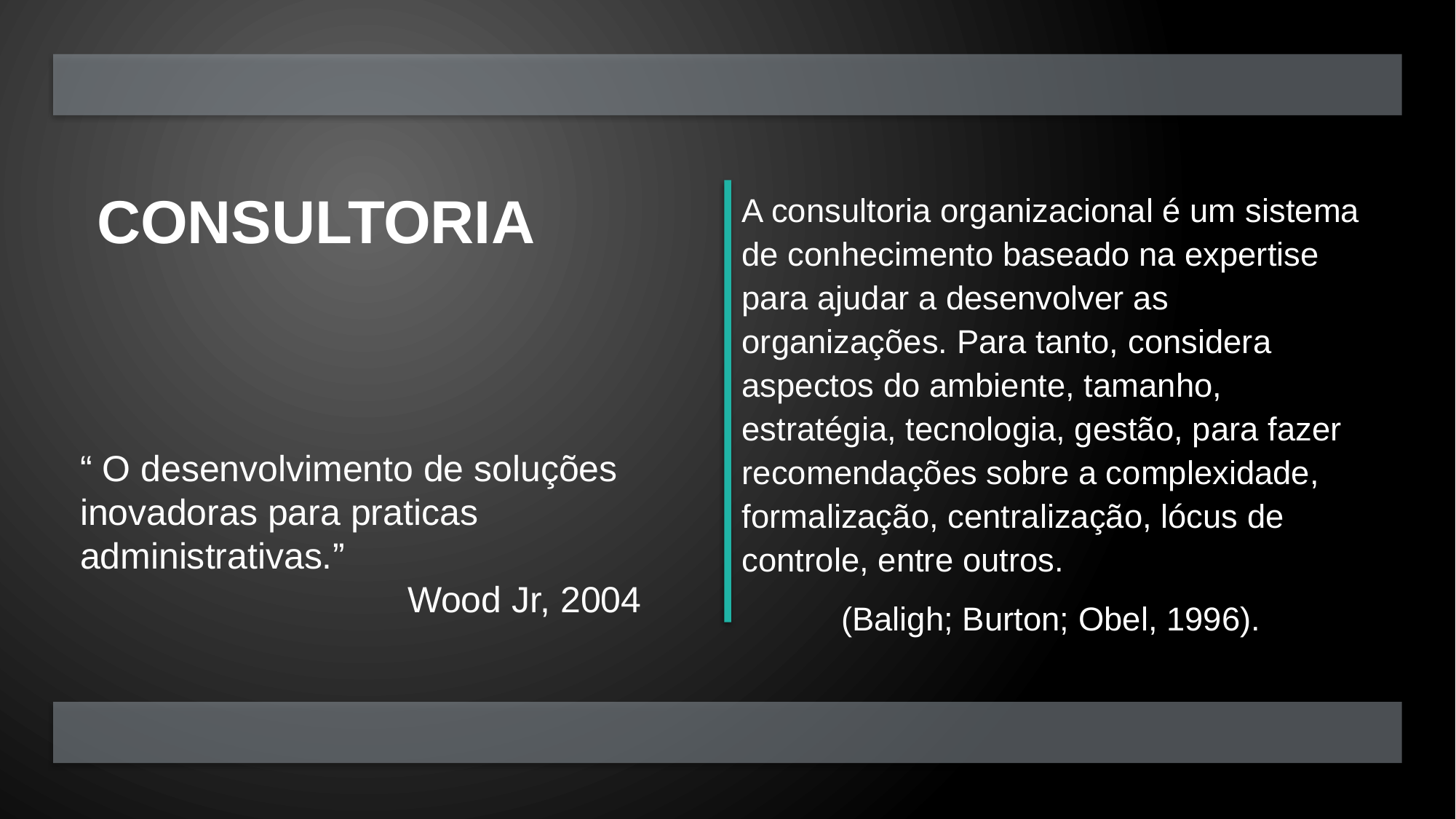

A consultoria organizacional é um sistema de conhecimento baseado na expertise para ajudar a desenvolver as organizações. Para tanto, considera aspectos do ambiente, tamanho, estratégia, tecnologia, gestão, para fazer recomendações sobre a complexidade, formalização, centralização, lócus de controle, entre outros.
															(Baligh; Burton; Obel, 1996).
# Consultoria

“ O desenvolvimento de soluções inovadoras para praticas administrativas.”
			Wood Jr, 2004